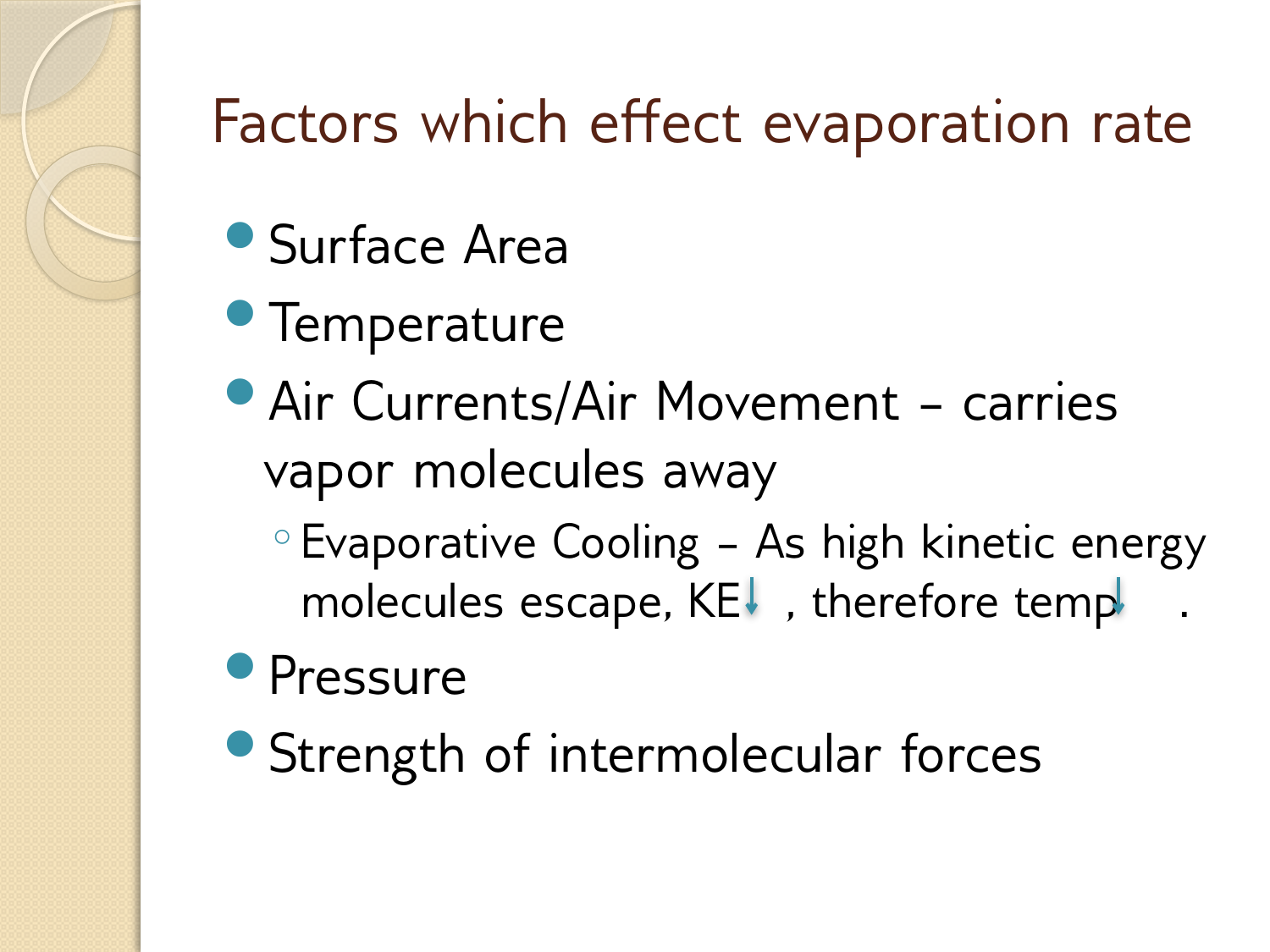

# Factors which effect evaporation rate
Surface Area
Temperature
Air Currents/Air Movement – carries vapor molecules away
Evaporative Cooling – As high kinetic energy molecules escape, KE   , therefore temp    .
Pressure
Strength of intermolecular forces